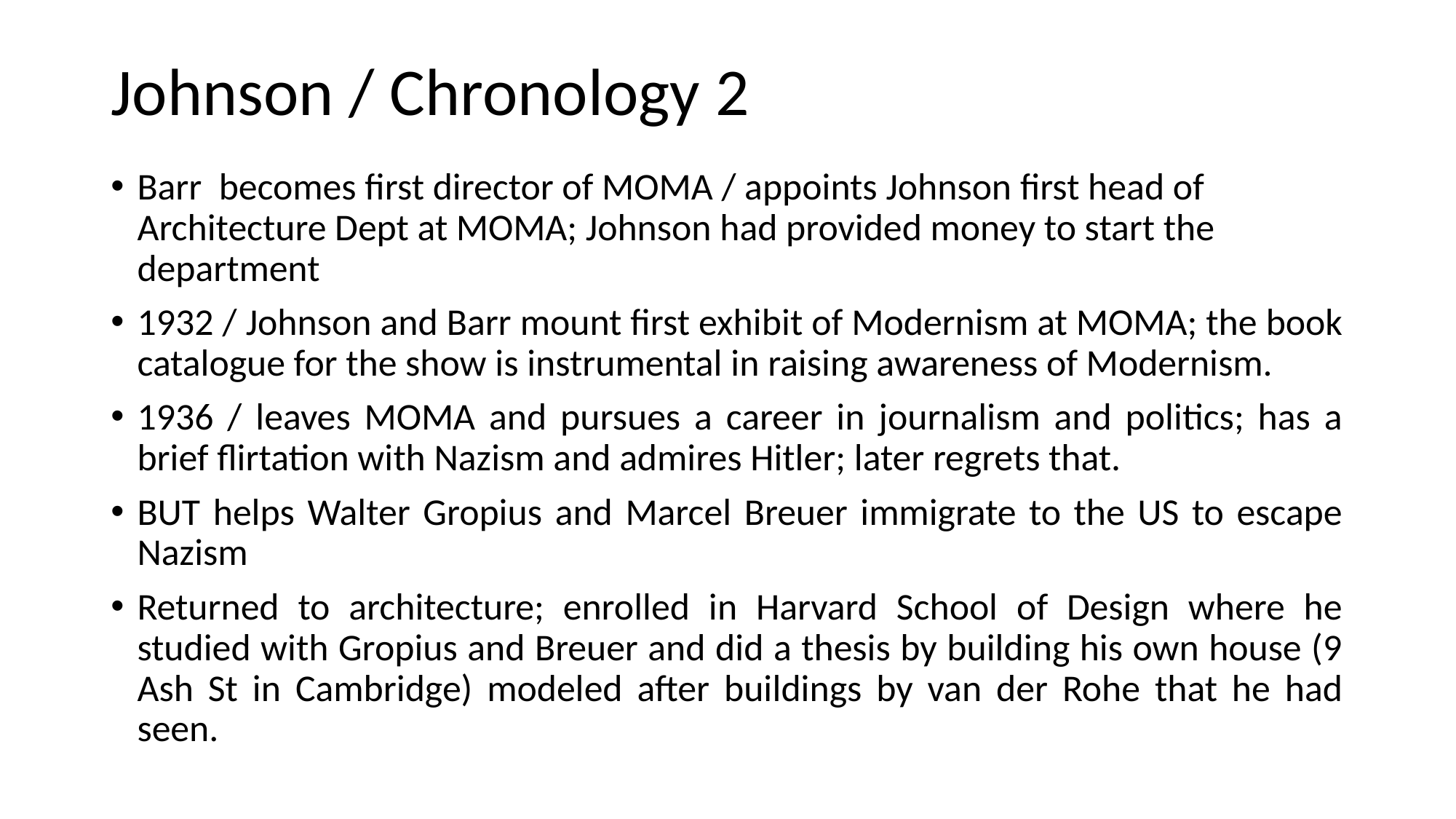

# Johnson / Chronology 2
Barr  becomes first director of MOMA / appoints Johnson first head of Architecture Dept at MOMA; Johnson had provided money to start the department
1932 / Johnson and Barr mount first exhibit of Modernism at MOMA; the book catalogue for the show is instrumental in raising awareness of Modernism.
1936 / leaves MOMA and pursues a career in journalism and politics; has a brief flirtation with Nazism and admires Hitler; later regrets that.
BUT helps Walter Gropius and Marcel Breuer immigrate to the US to escape Nazism
Returned to architecture; enrolled in Harvard School of Design where he studied with Gropius and Breuer and did a thesis by building his own house (9 Ash St in Cambridge) modeled after buildings by van der Rohe that he had seen.